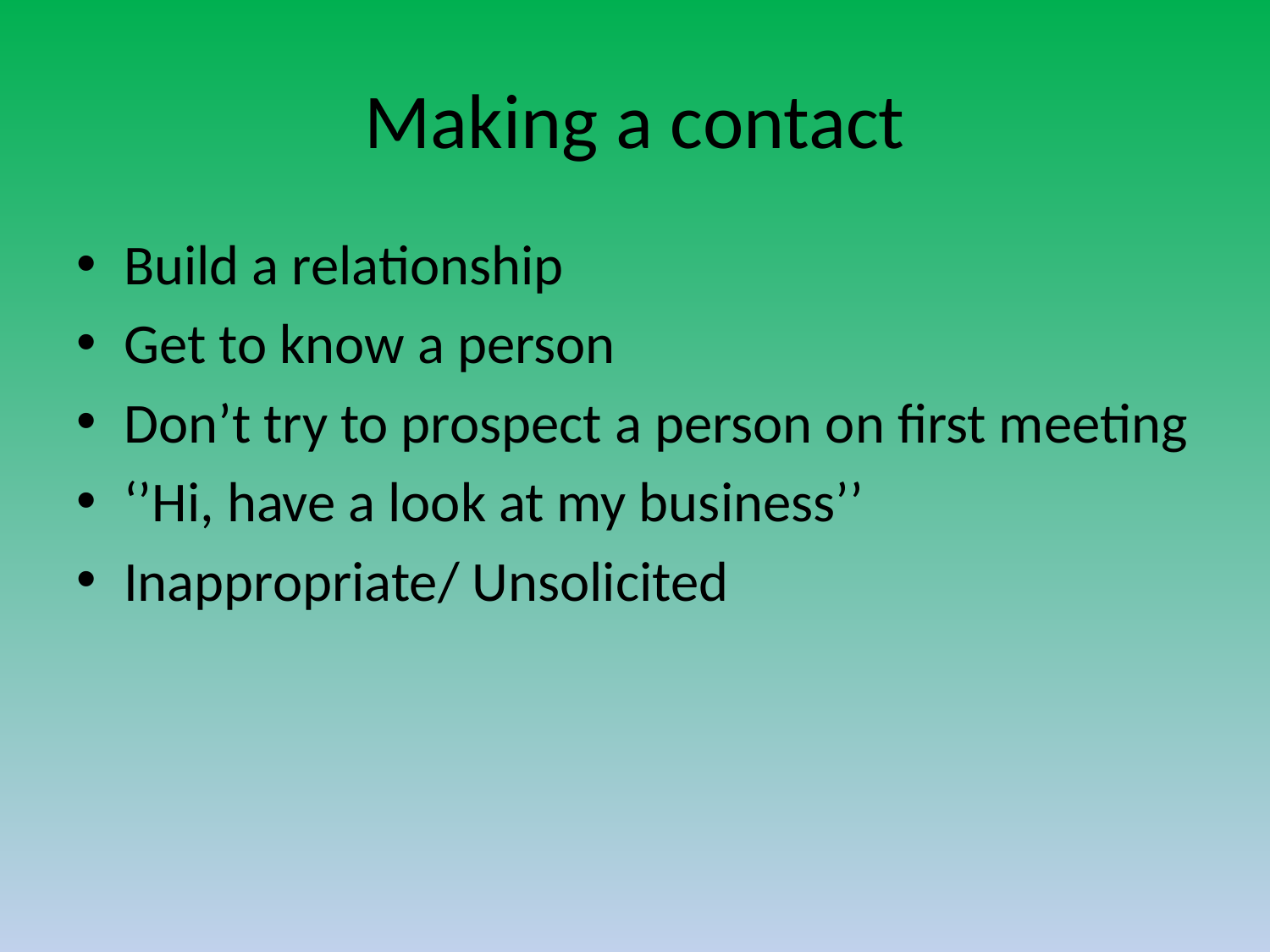

# Making a contact
Build a relationship
Get to know a person
Don’t try to prospect a person on first meeting
‘’Hi, have a look at my business’’
Inappropriate/ Unsolicited